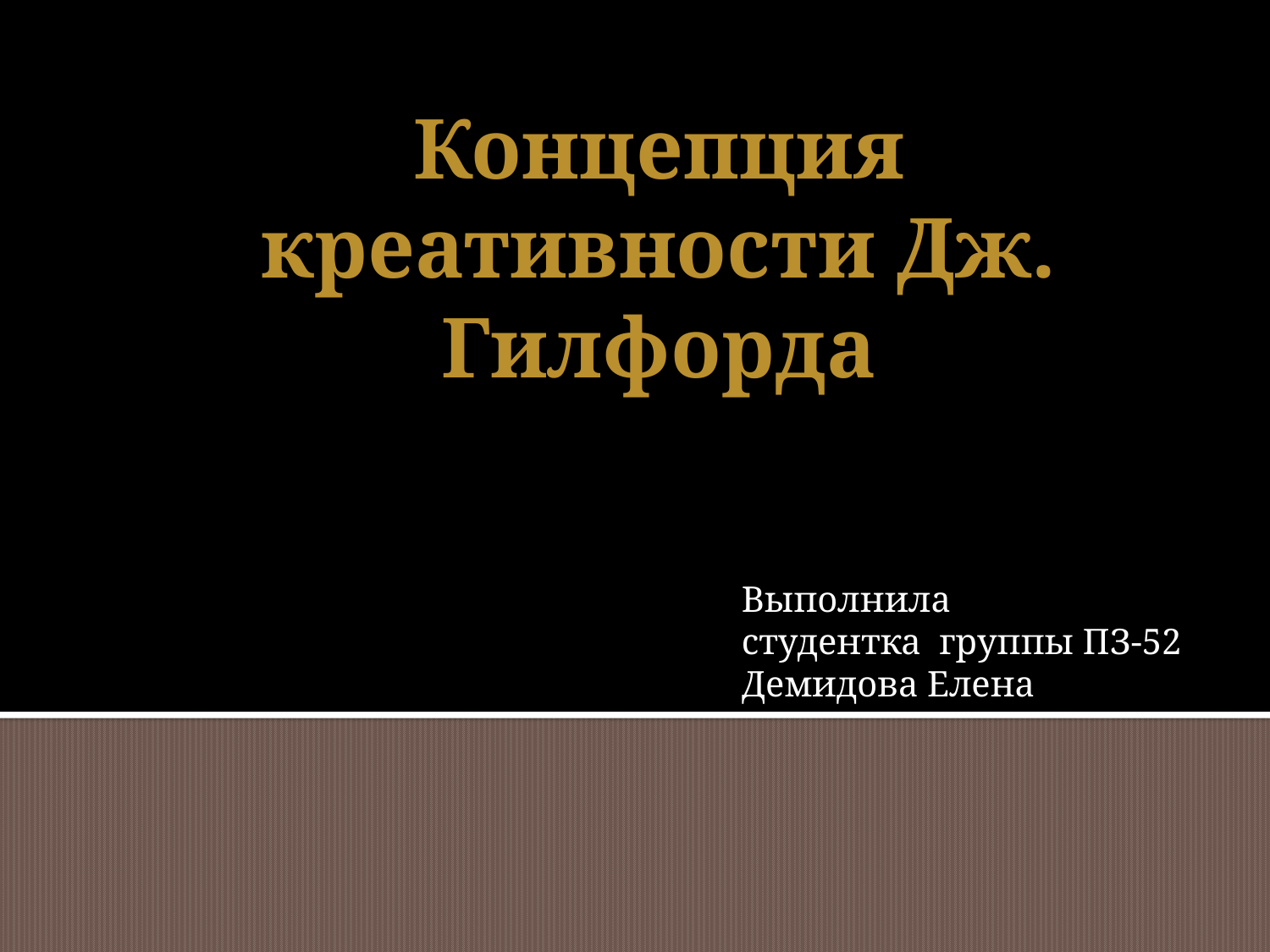

# Концепция креативности Дж. Гилфорда
Выполнила
студентка  группы ПЗ-52
Демидова Елена